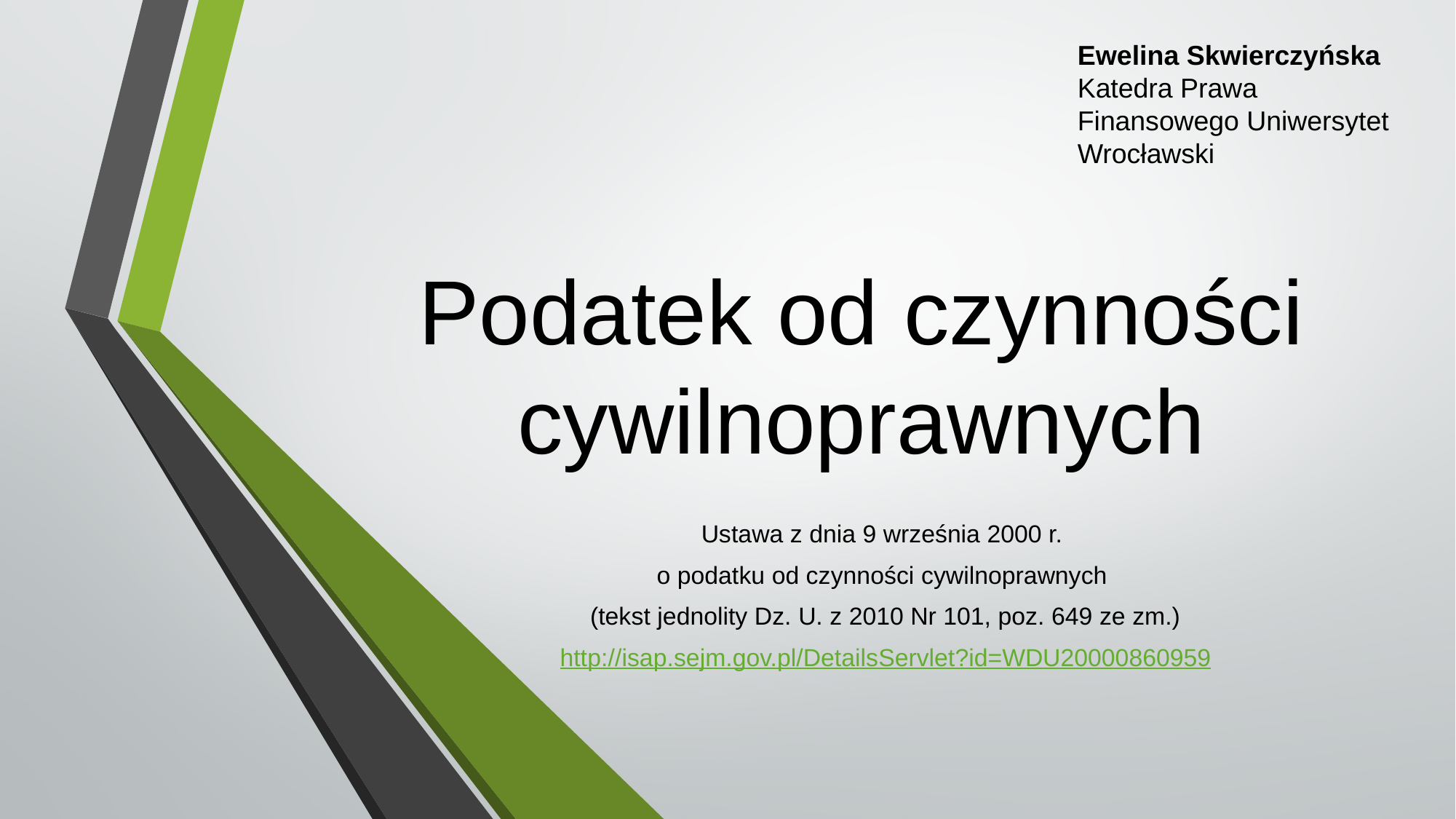

Ewelina Skwierczyńska
Katedra Prawa Finansowego Uniwersytet Wrocławski
# Podatek od czynności cywilnoprawnych
Ustawa z dnia 9 września 2000 r.
o podatku od czynności cywilnoprawnych
(tekst jednolity Dz. U. z 2010 Nr 101, poz. 649 ze zm.)
http://isap.sejm.gov.pl/DetailsServlet?id=WDU20000860959